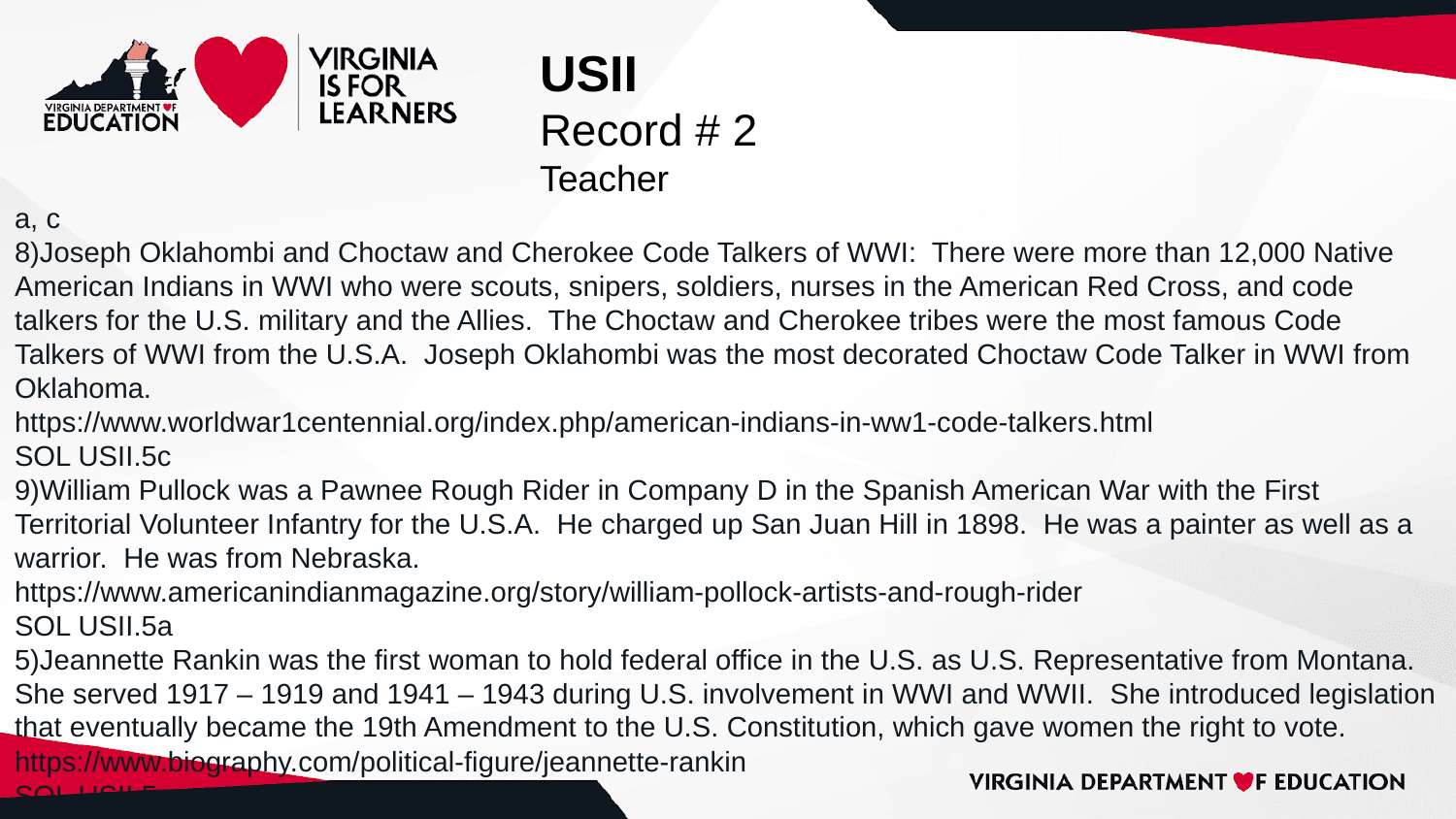

# USII
Record # 2
Teacher
a, c
8)Joseph Oklahombi and Choctaw and Cherokee Code Talkers of WWI:  There were more than 12,000 Native American Indians in WWI who were scouts, snipers, soldiers, nurses in the American Red Cross, and code talkers for the U.S. military and the Allies.  The Choctaw and Cherokee tribes were the most famous Code Talkers of WWI from the U.S.A.  Joseph Oklahombi was the most decorated Choctaw Code Talker in WWI from Oklahoma.
https://www.worldwar1centennial.org/index.php/american-indians-in-ww1-code-talkers.html
SOL USII.5c
9)William Pullock was a Pawnee Rough Rider in Company D in the Spanish American War with the First Territorial Volunteer Infantry for the U.S.A.  He charged up San Juan Hill in 1898.  He was a painter as well as a warrior.  He was from Nebraska.
https://www.americanindianmagazine.org/story/william-pollock-artists-and-rough-rider
SOL USII.5a
5)Jeannette Rankin was the first woman to hold federal office in the U.S. as U.S. Representative from Montana.  She served 1917 – 1919 and 1941 – 1943 during U.S. involvement in WWI and WWII.  She introduced legislation that eventually became the 19th Amendment to the U.S. Constitution, which gave women the right to vote.
https://www.biography.com/political-figure/jeannette-rankin
SOL USII.5c